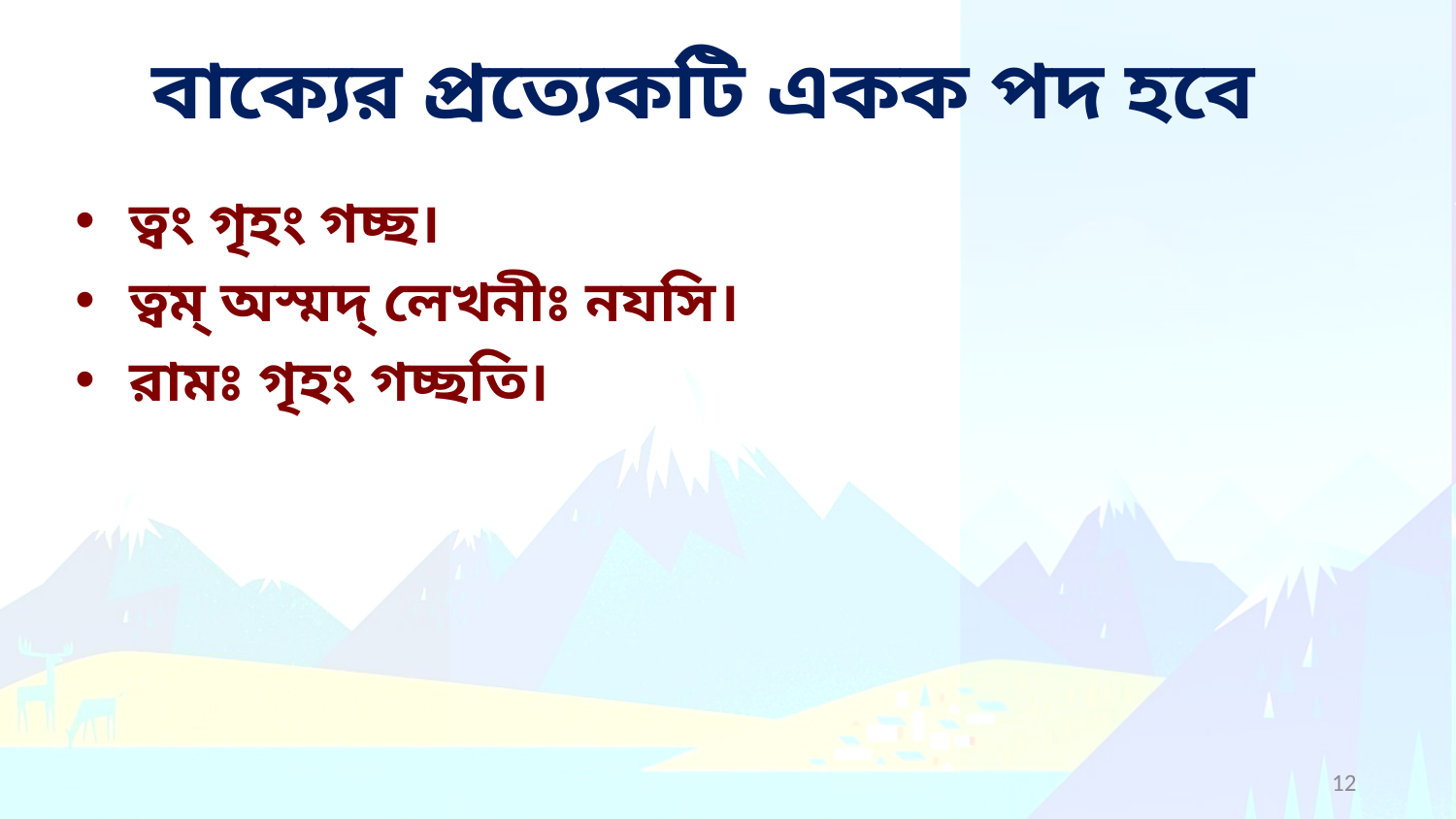

# বাক্যের প্রত্যেকটি একক পদ হবে
ত্বং গৃহং গচ্ছ।
ত্বম্ অস্মদ্ লেখনীঃ নযসি।
রামঃ গৃহং গচ্ছতি।

12